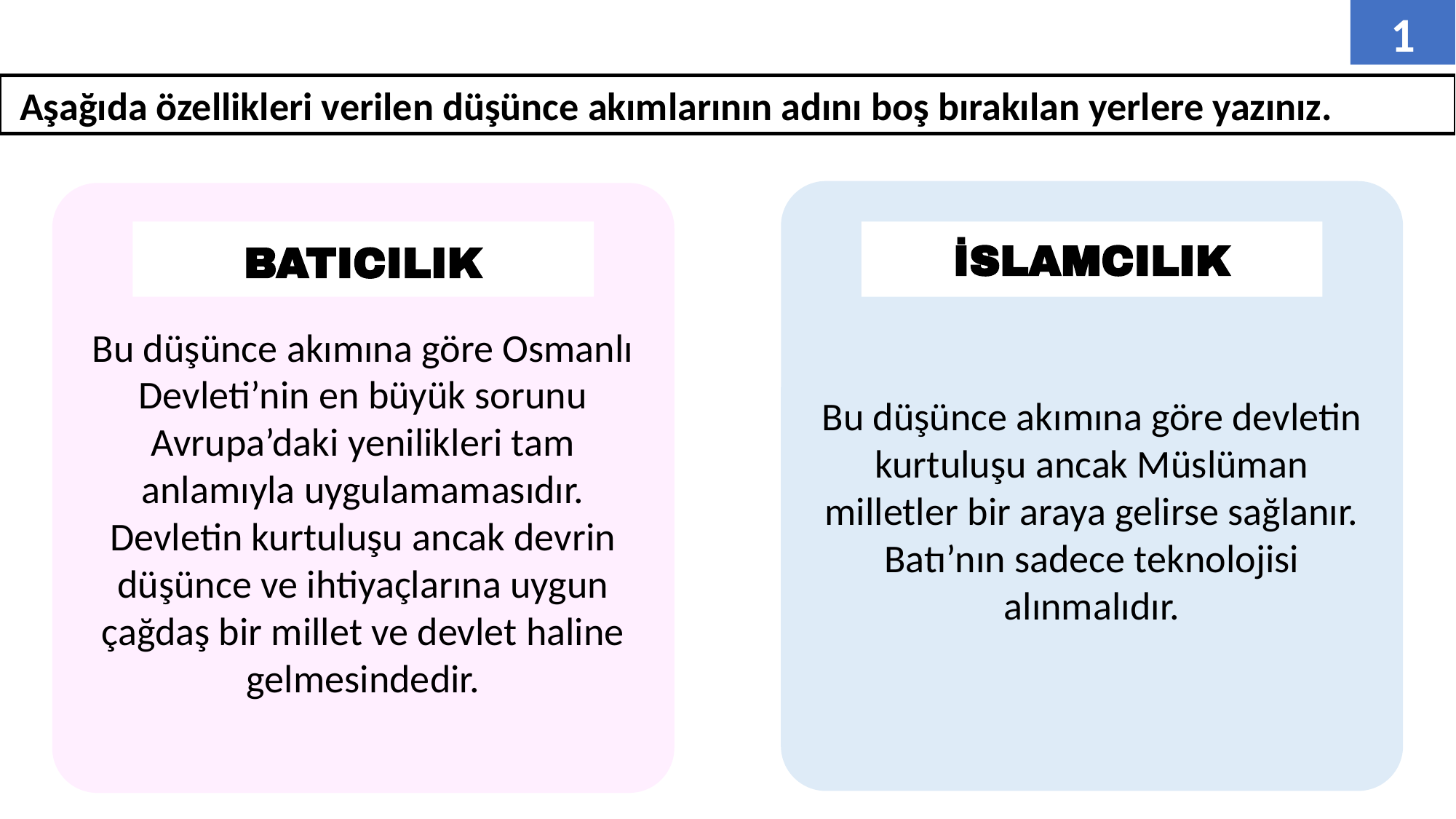

1
 Aşağıda özellikleri verilen düşünce akımlarının adını boş bırakılan yerlere yazınız.

Bu düşünce akımına göre devletin kurtuluşu ancak Müslüman milletler bir araya gelirse sağlanır. Batı’nın sadece teknolojisi alınmalıdır.

Bu düşünce akımına göre Osmanlı Devleti’nin en büyük sorunu Avrupa’daki yenilikleri tam anlamıyla uygulamamasıdır. Devletin kurtuluşu ancak devrin düşünce ve ihtiyaçlarına uygun çağdaş bir millet ve devlet haline gelmesindedir.

İSLAMCILIK
BATICILIK